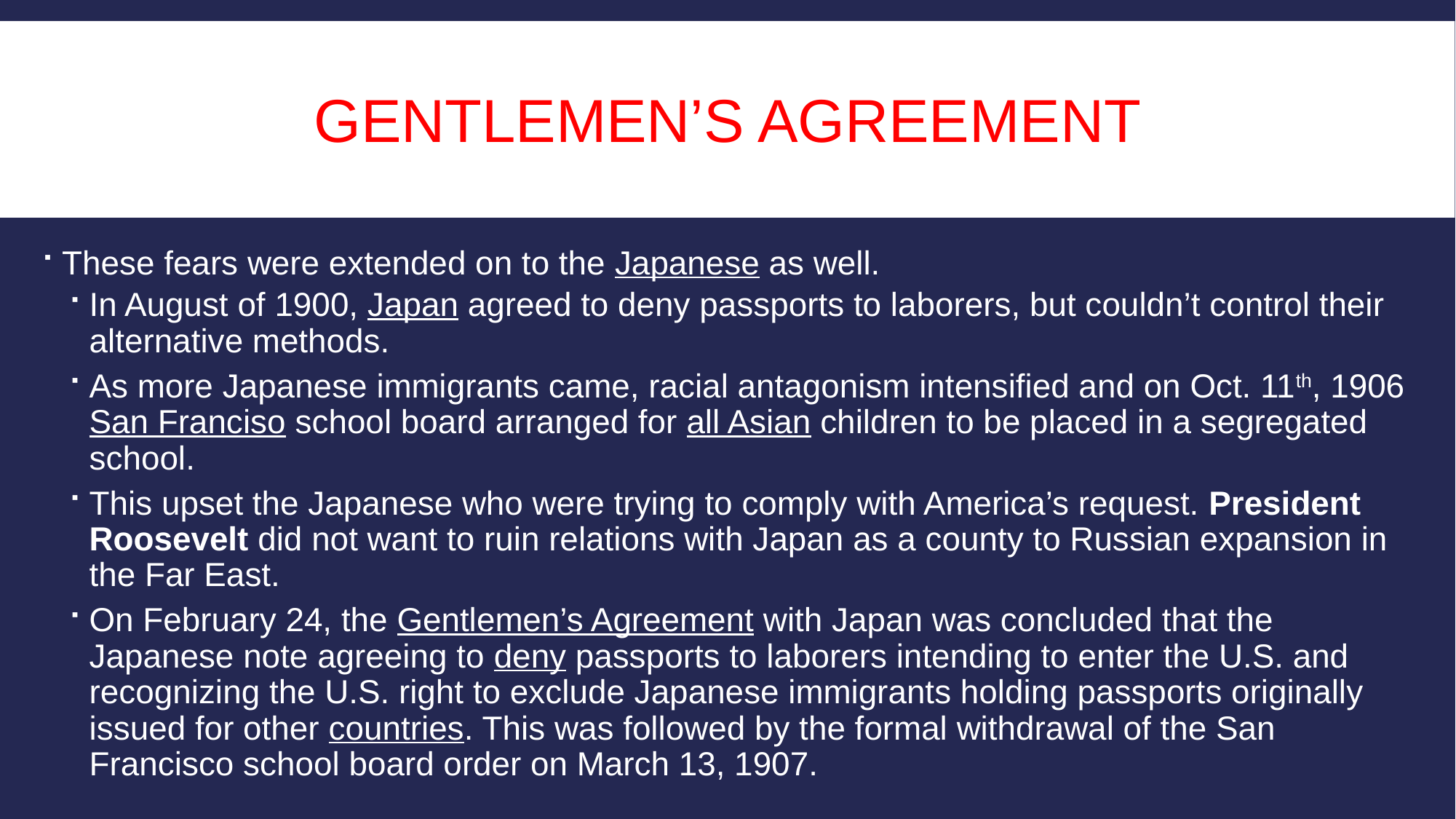

# Gentlemen’s agreement
These fears were extended on to the Japanese as well.
In August of 1900, Japan agreed to deny passports to laborers, but couldn’t control their alternative methods.
As more Japanese immigrants came, racial antagonism intensified and on Oct. 11th, 1906 San Franciso school board arranged for all Asian children to be placed in a segregated school.
This upset the Japanese who were trying to comply with America’s request. President Roosevelt did not want to ruin relations with Japan as a county to Russian expansion in the Far East.
On February 24, the Gentlemen’s Agreement with Japan was concluded that the Japanese note agreeing to deny passports to laborers intending to enter the U.S. and recognizing the U.S. right to exclude Japanese immigrants holding passports originally issued for other countries. This was followed by the formal withdrawal of the San Francisco school board order on March 13, 1907.